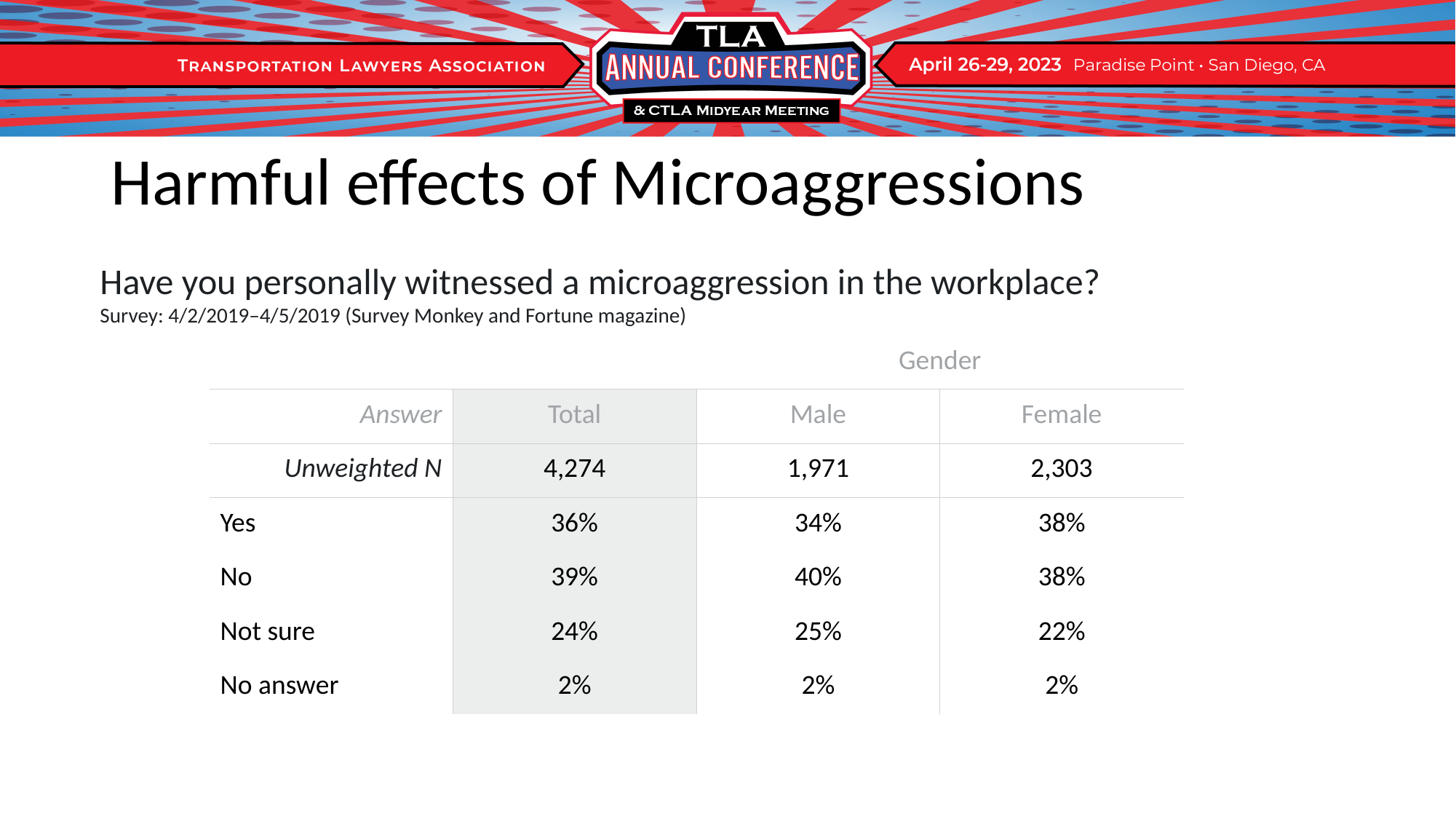

# Harmful effects of Microaggressions

Have you personally witnessed a microaggression in the workplace?
Survey: 4/2/2019–4/5/2019 (Survey Monkey and Fortune magazine)

|  |  | Gender |  |
| --- | --- | --- | --- |
| Answer | Total | Male | Female |
| Unweighted N | 4,274 | 1,971 | 2,303 |
| Yes | 36% | 34% | 38% |
| No | 39% | 40% | 38% |
| Not sure | 24% | 25% | 22% |
| No answer | 2% | 2% | 2% |